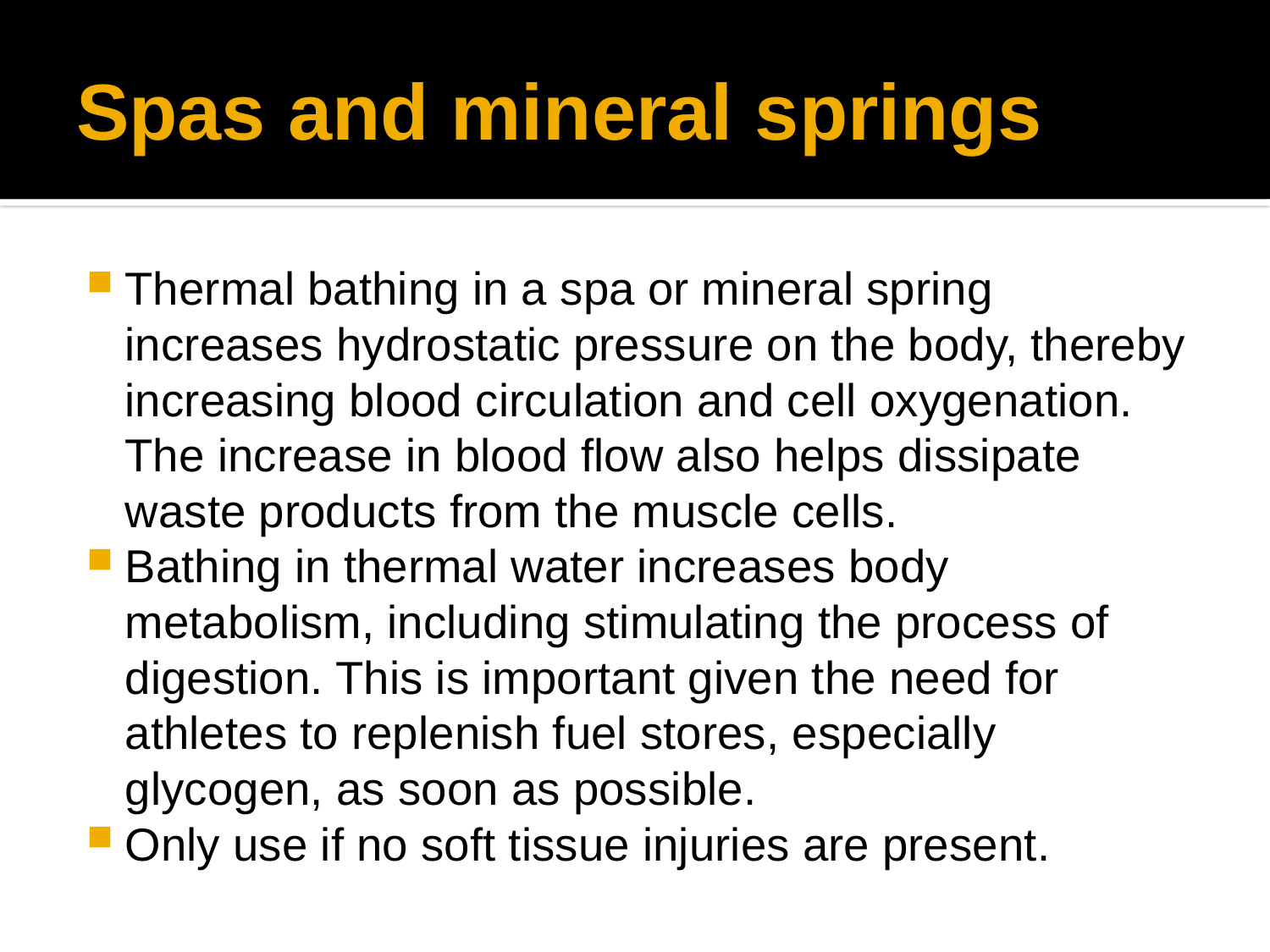

# Spas and mineral springs
Thermal bathing in a spa or mineral spring increases hydrostatic pressure on the body, thereby increasing blood circulation and cell oxygenation. The increase in blood flow also helps dissipate waste products from the muscle cells.
Bathing in thermal water increases body metabolism, including stimulating the process of digestion. This is important given the need for athletes to replenish fuel stores, especially glycogen, as soon as possible.
Only use if no soft tissue injuries are present.